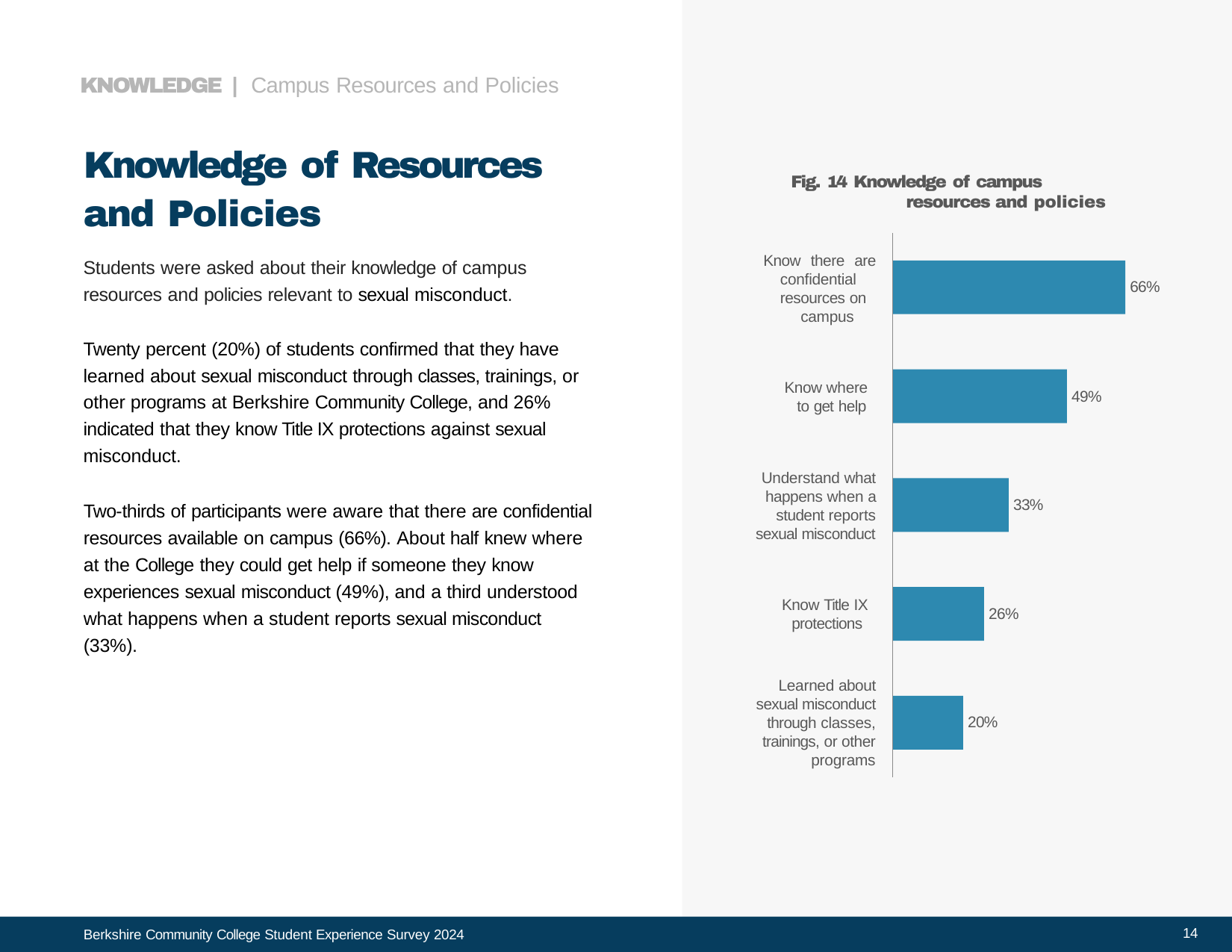

KNOWLEDGE | Campus Resources and Policies
# Knowledge of Resources and Policies
Fig. 14 Knowledge of campus resources and policies

Know there are confidential resources on
campus
Students were asked about their knowledge of campus resources and policies relevant to sexual misconduct.
66%
Twenty percent (20%) of students confirmed that they have learned about sexual misconduct through classes, trainings, or other programs at Berkshire Community College, and 26% indicated that they know Title IX protections against sexual misconduct.
Know where to get help
49%
Understand what happens when a student reports sexual misconduct
Two-thirds of participants were aware that there are confidential resources available on campus (66%). About half knew where at the College they could get help if someone they know experiences sexual misconduct (49%), and a third understood what happens when a student reports sexual misconduct (33%).
33%
Know Title IX protections
26%
Learned about sexual misconduct through classes, trainings, or other
programs
20%
14
Berkshire Community College Student Experience Survey 2024